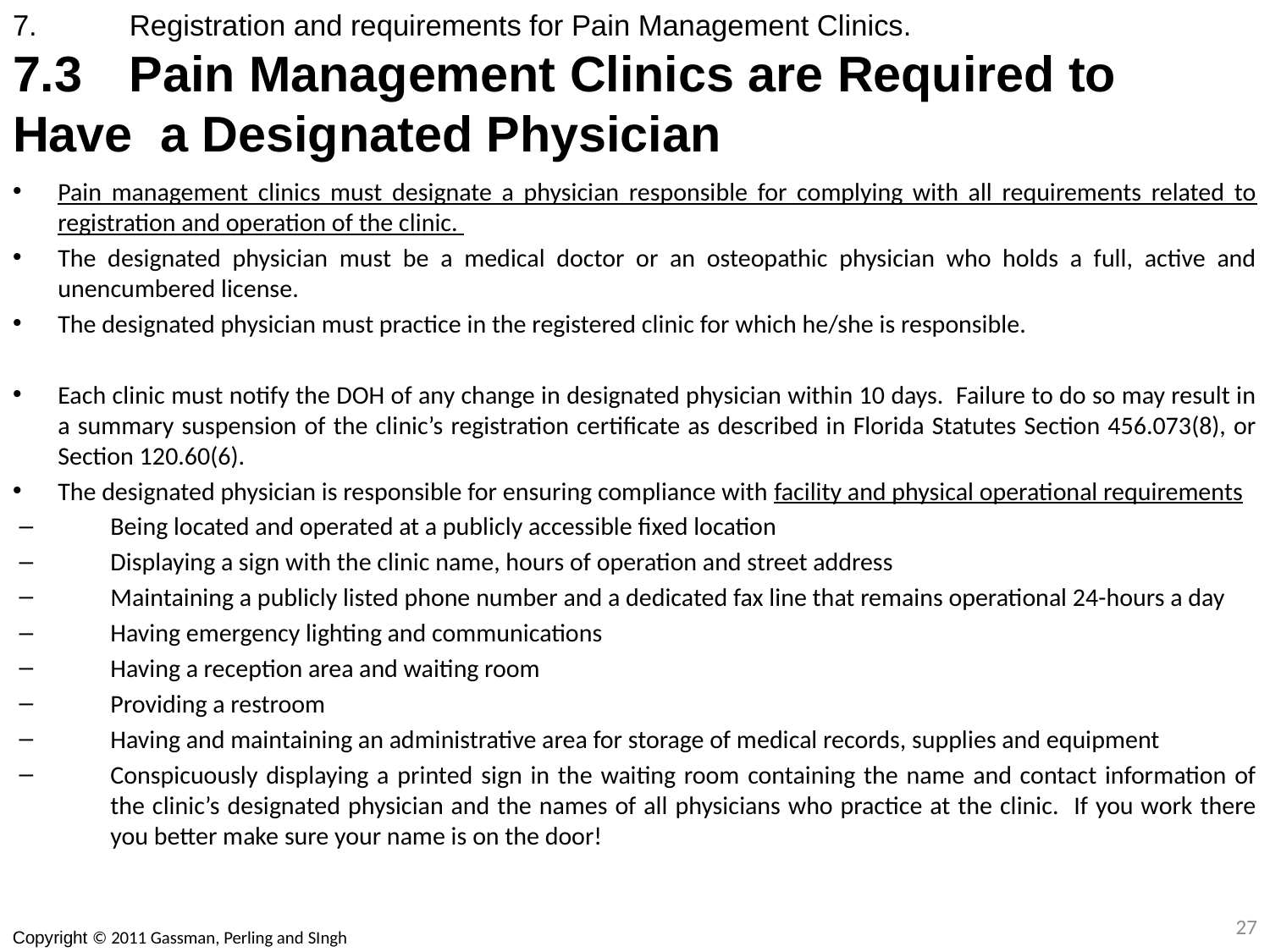

# 7. 	Registration and requirements for Pain Management Clinics. 7.3	Pain Management Clinics are Required to 	Have  a Designated Physician
Pain management clinics must designate a physician responsible for complying with all requirements related to registration and operation of the clinic.
The designated physician must be a medical doctor or an osteopathic physician who holds a full, active and unencumbered license.
The designated physician must practice in the registered clinic for which he/she is responsible.

Each clinic must notify the DOH of any change in designated physician within 10 days.  Failure to do so may result in a summary suspension of the clinic’s registration certificate as described in Florida Statutes Section 456.073(8), or Section 120.60(6).
The designated physician is responsible for ensuring compliance with facility and physical operational requirements
Being located and operated at a publicly accessible fixed location
Displaying a sign with the clinic name, hours of operation and street address
Maintaining a publicly listed phone number and a dedicated fax line that remains operational 24-hours a day
Having emergency lighting and communications
Having a reception area and waiting room
Providing a restroom
Having and maintaining an administrative area for storage of medical records, supplies and equipment
Conspicuously displaying a printed sign in the waiting room containing the name and contact information of the clinic’s designated physician and the names of all physicians who practice at the clinic.  If you work there you better make sure your name is on the door!

27
Copyright © 2011 Gassman, Perling and SIngh